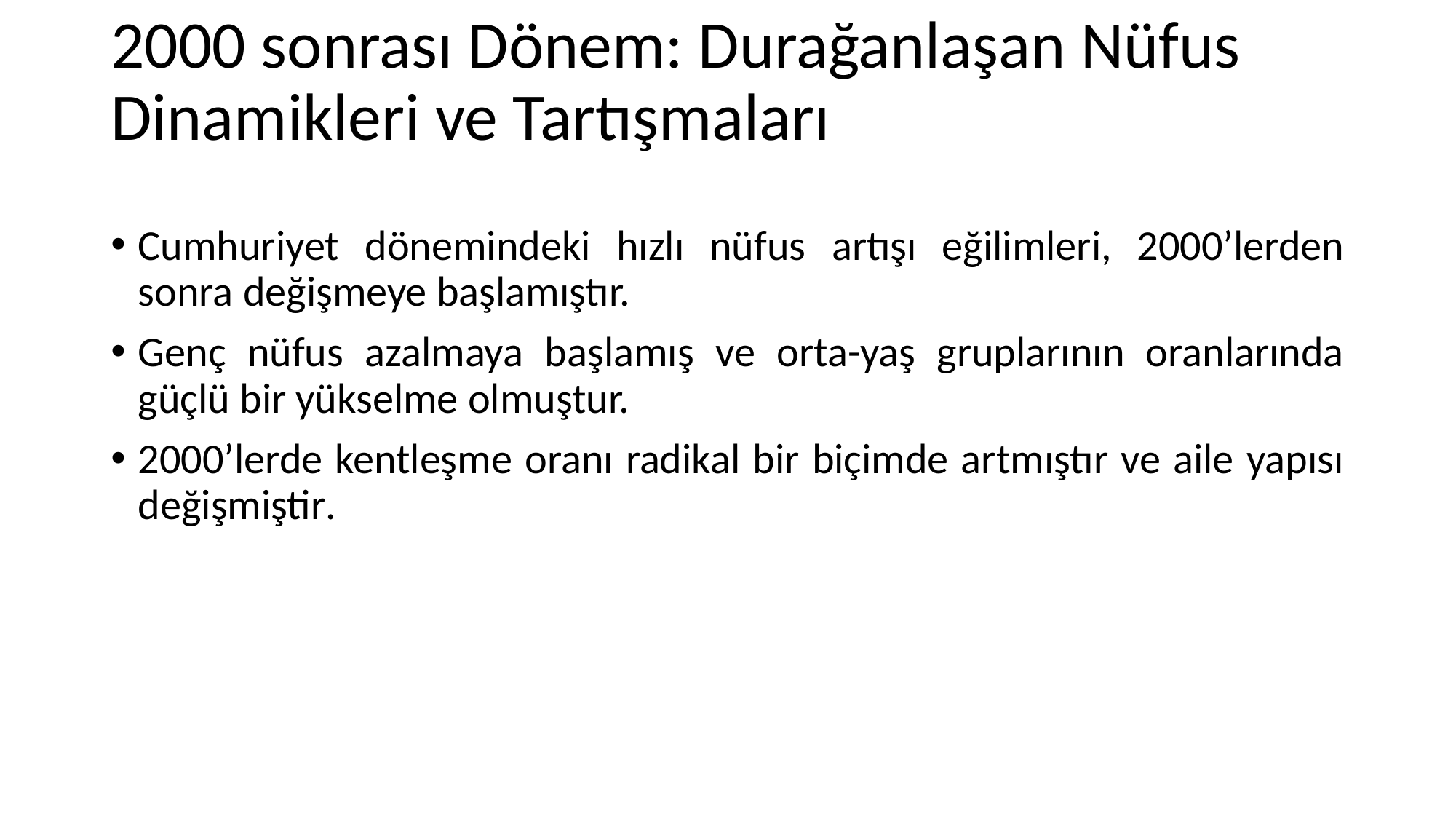

# 2000 sonrası Dönem: Durağanlaşan Nüfus Dinamikleri ve Tartışmaları
Cumhuriyet dönemindeki hızlı nüfus artışı eğilimleri, 2000’lerden sonra değişmeye başlamıştır.
Genç nüfus azalmaya başlamış ve orta-yaş gruplarının oranlarında güçlü bir yükselme olmuştur.
2000’lerde kentleşme oranı radikal bir biçimde artmıştır ve aile yapısı değişmiştir.